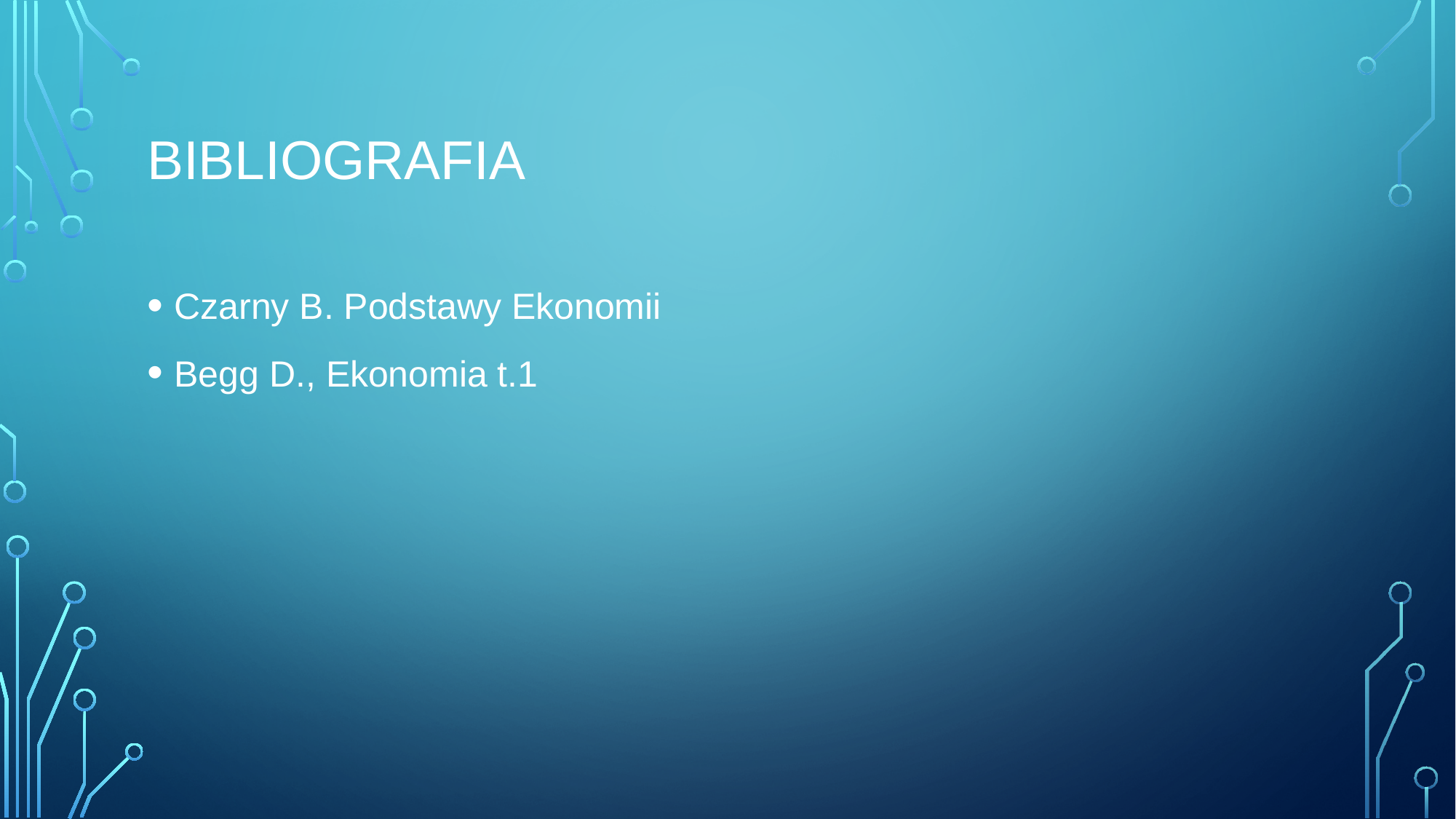

# Bibliografia
Czarny B. Podstawy Ekonomii
Begg D., Ekonomia t.1